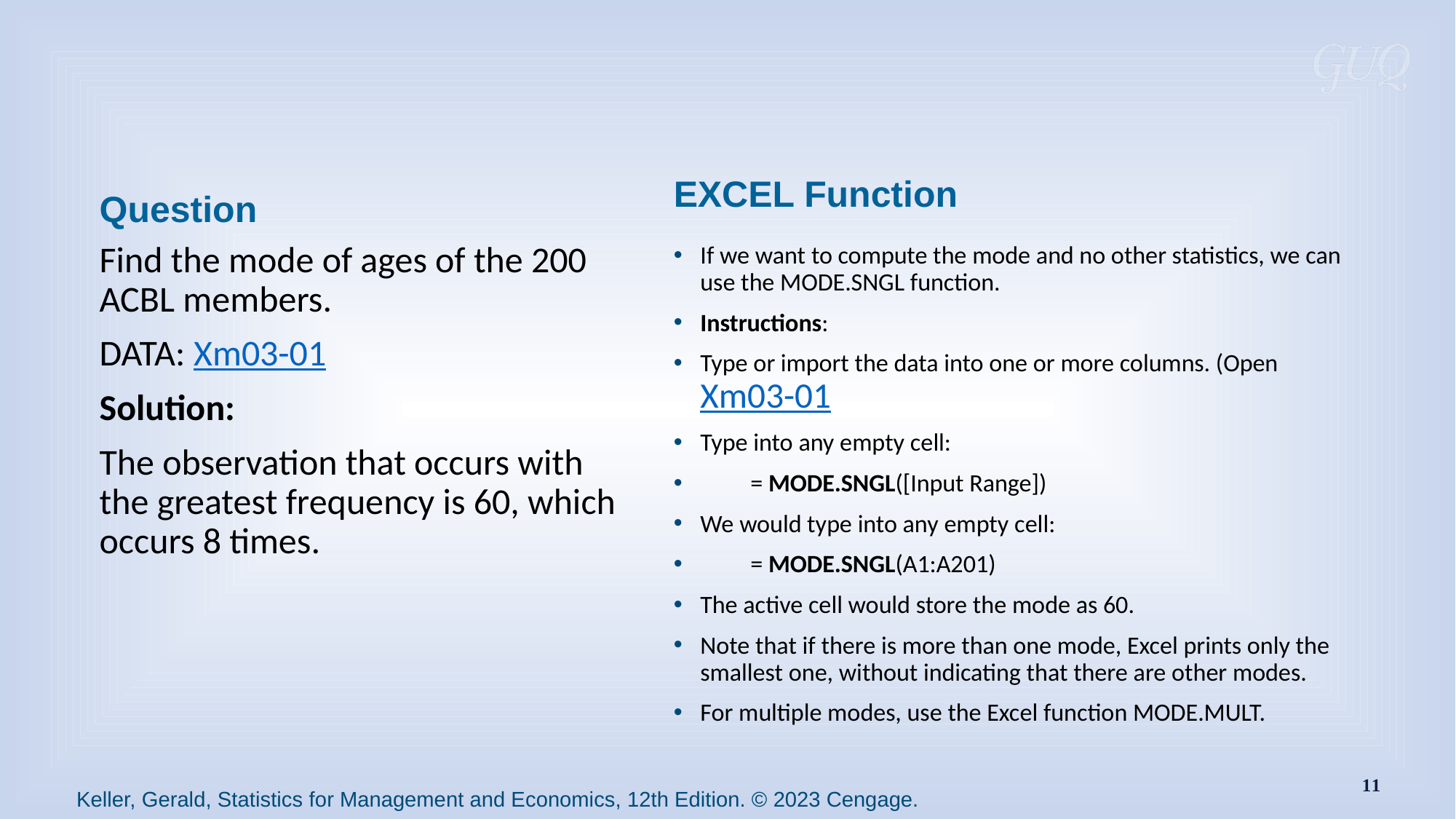

# Mode of Ages of ACBL Members
EXCEL Function

Question
Find the mode of ages of the 200 ACBL members.
DATA: Xm03-01
Solution:
The observation that occurs with the greatest frequency is 60, which occurs 8 times.
If we want to compute the mode and no other statistics, we can use the MODE.SNGL function.
Instructions:
Type or import the data into one or more columns. (Open Xm03-01
Type into any empty cell:
	= MODE.SNGL([Input Range])
We would type into any empty cell:
	= MODE.SNGL(A1:A201)
The active cell would store the mode as 60.
Note that if there is more than one mode, Excel prints only the smallest one, without indicating that there are other modes.
For multiple modes, use the Excel function MODE.MULT.